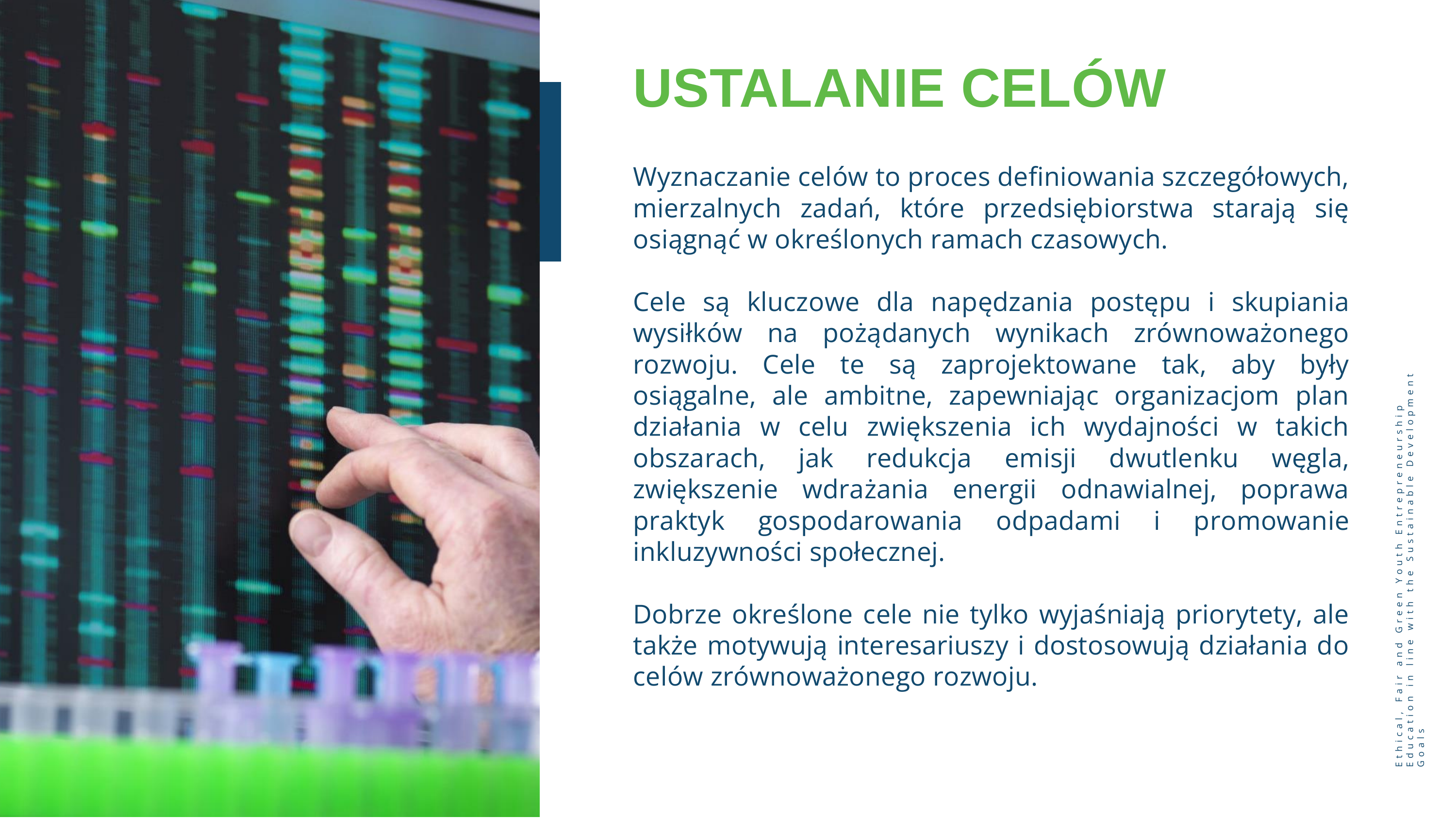

USTALANIE CELÓW

Wyznaczanie celów to proces definiowania szczegółowych, mierzalnych zadań, które przedsiębiorstwa starają się osiągnąć w określonych ramach czasowych.

Cele są kluczowe dla napędzania postępu i skupiania wysiłków na pożądanych wynikach zrównoważonego rozwoju. Cele te są zaprojektowane tak, aby były osiągalne, ale ambitne, zapewniając organizacjom plan działania w celu zwiększenia ich wydajności w takich obszarach, jak redukcja emisji dwutlenku węgla, zwiększenie wdrażania energii odnawialnej, poprawa praktyk gospodarowania odpadami i promowanie inkluzywności społecznej.

Dobrze określone cele nie tylko wyjaśniają priorytety, ale także motywują interesariuszy i dostosowują działania do celów zrównoważonego rozwoju.
Ethical, Fair and Green Youth Entrepreneurship Education in line with the Sustainable Development Goals